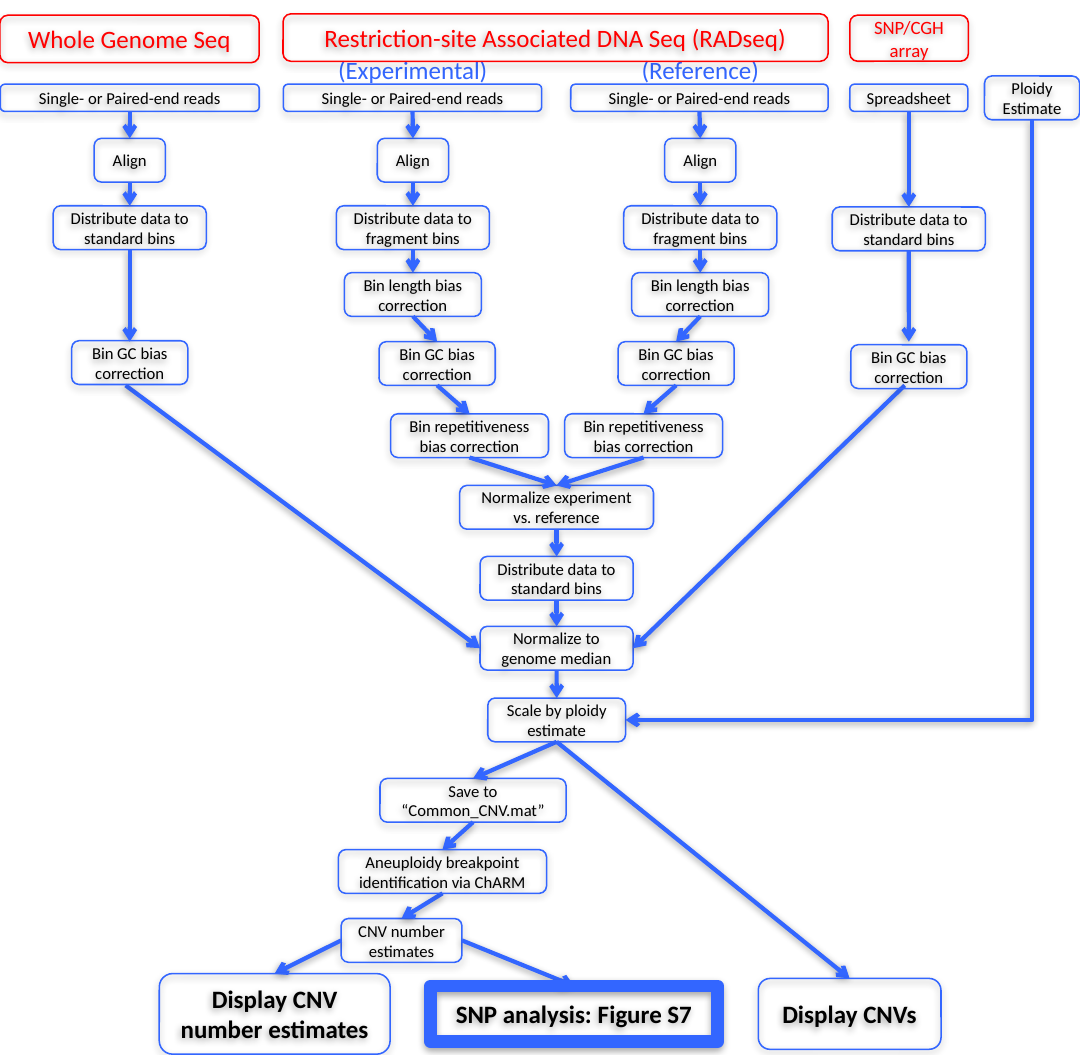

Restriction-site Associated DNA Seq (RADseq)
SNP/CGH
array
Whole Genome Seq
(Experimental)
(Reference)
Ploidy Estimate
Single- or Paired-end reads
Single- or Paired-end reads
Single- or Paired-end reads
Spreadsheet
Align
Align
Align
Distribute data to standard bins
Distribute data to fragment bins
Distribute data to fragment bins
Distribute data to standard bins
Bin length bias correction
Bin length bias correction
Bin GC bias correction
Bin GC bias correction
Bin GC bias correction
Bin GC bias correction
Bin repetitiveness bias correction
Bin repetitiveness bias correction
Normalize experiment vs. reference
Distribute data to standard bins
Normalize to genome median
Scale by ploidy estimate
Save to “Common_CNV.mat”
Aneuploidy breakpoint identification via ChARM
CNV number estimates
Display CNV number estimates
Display CNVs
SNP analysis: Figure S7